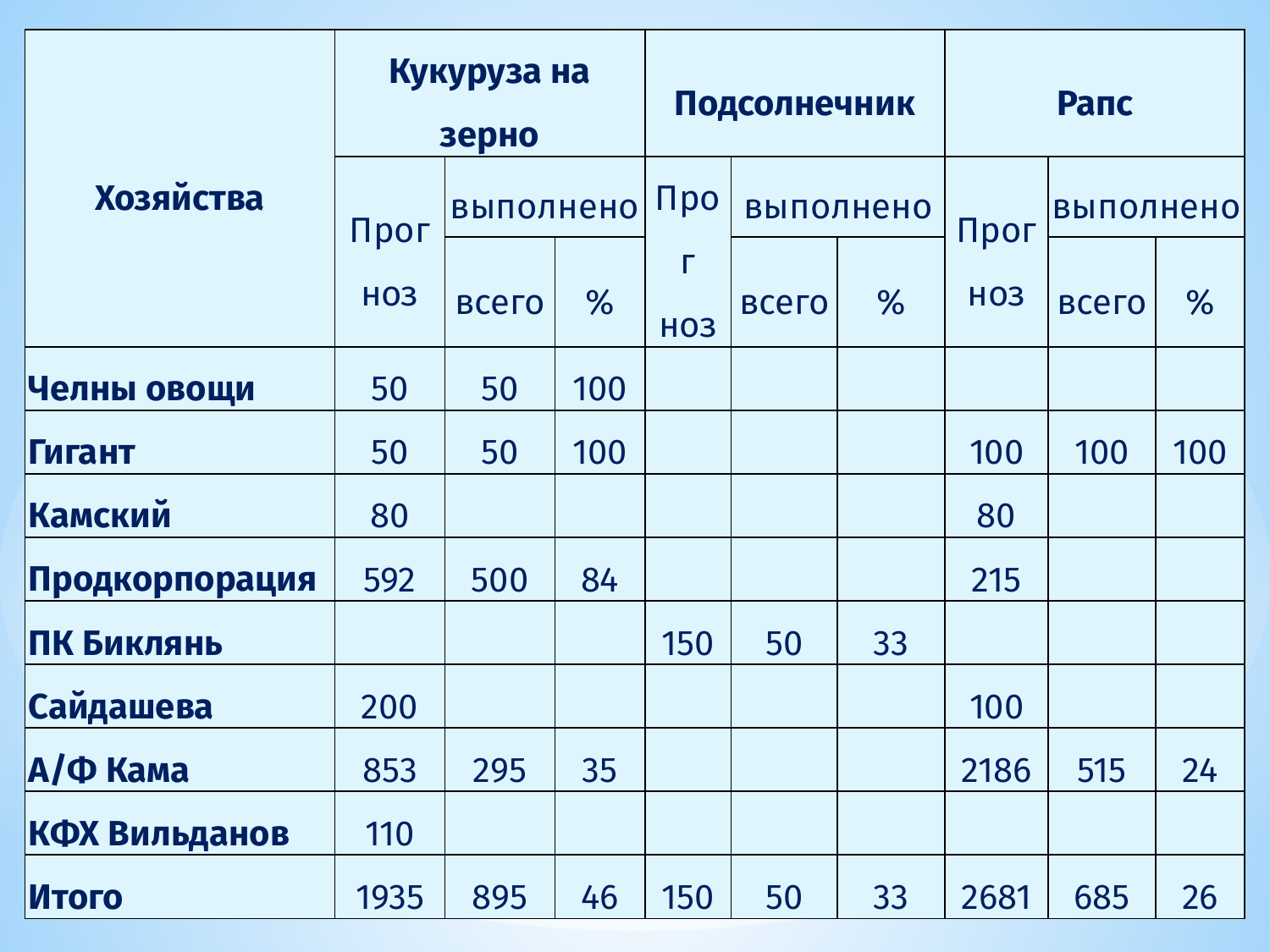

| Хозяйства | Кукуруза на зерно |  |  | Подсолнечник |  |  | Рапс |  |  |
| --- | --- | --- | --- | --- | --- | --- | --- | --- | --- |
|  | Прог ноз | выполнено |  | Прог ноз | выполнено |  | Прог ноз | выполнено |  |
|  |  | всего | % |  | всего | % |  | всего | % |
| Челны овощи | 50 | 50 | 100 |  |  |  |  |  |  |
| Гигант | 50 | 50 | 100 |  |  |  | 100 | 100 | 100 |
| Камский | 80 |  |  |  |  |  | 80 |  |  |
| Продкорпорация | 592 | 500 | 84 |  |  |  | 215 |  |  |
| ПК Биклянь |  |  |  | 150 | 50 | 33 |  |  |  |
| Сайдашева | 200 |  |  |  |  |  | 100 |  |  |
| А/Ф Кама | 853 | 295 | 35 |  |  |  | 2186 | 515 | 24 |
| КФХ Вильданов | 110 |  |  |  |  |  |  |  |  |
| Итого | 1935 | 895 | 46 | 150 | 50 | 33 | 2681 | 685 | 26 |